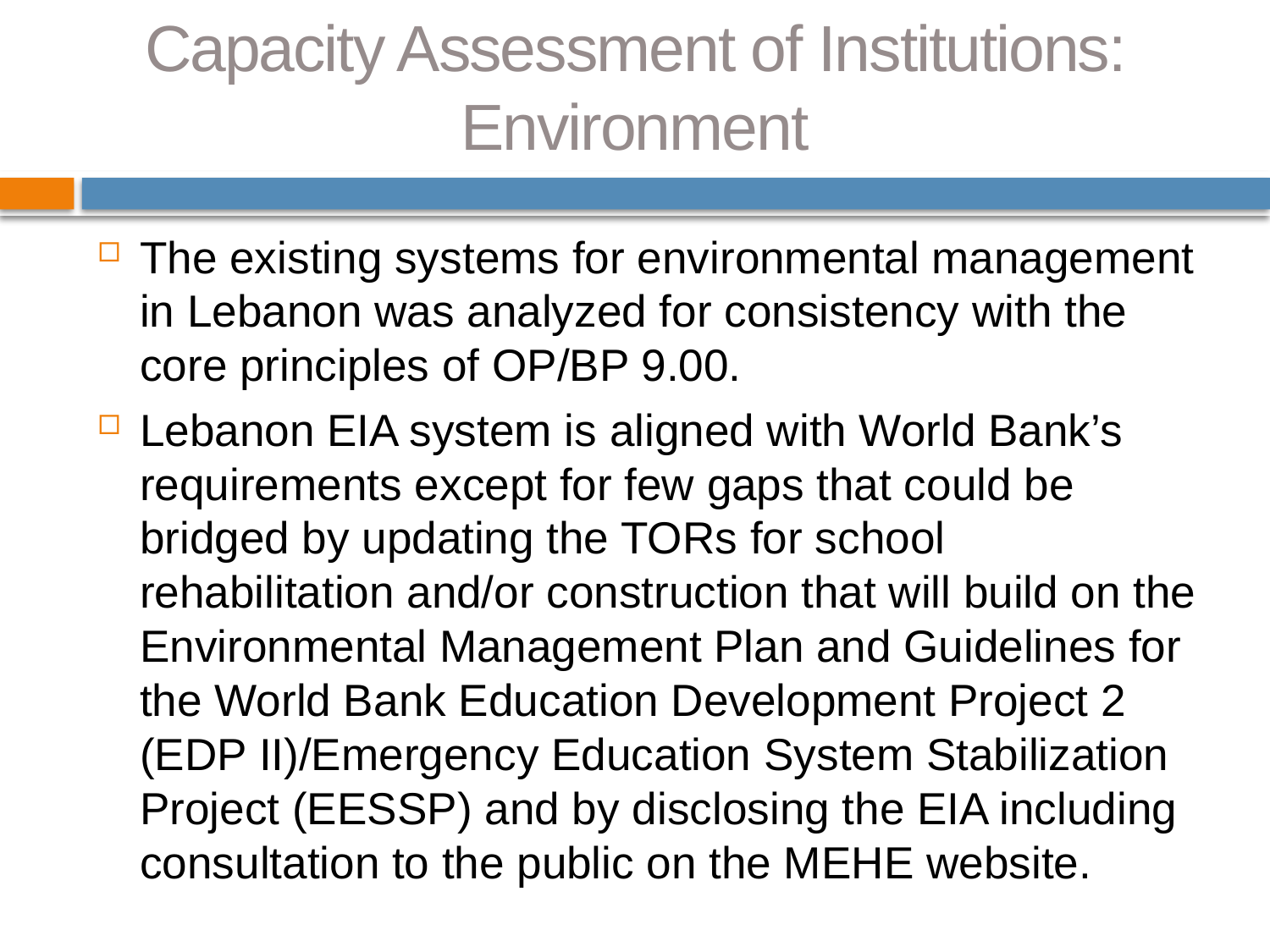

# Capacity Assessment of Institutions: Environment
The existing systems for environmental management in Lebanon was analyzed for consistency with the core principles of OP/BP 9.00.
Lebanon EIA system is aligned with World Bank’s requirements except for few gaps that could be bridged by updating the TORs for school rehabilitation and/or construction that will build on the Environmental Management Plan and Guidelines for the World Bank Education Development Project 2 (EDP II)/Emergency Education System Stabilization Project (EESSP) and by disclosing the EIA including consultation to the public on the MEHE website.